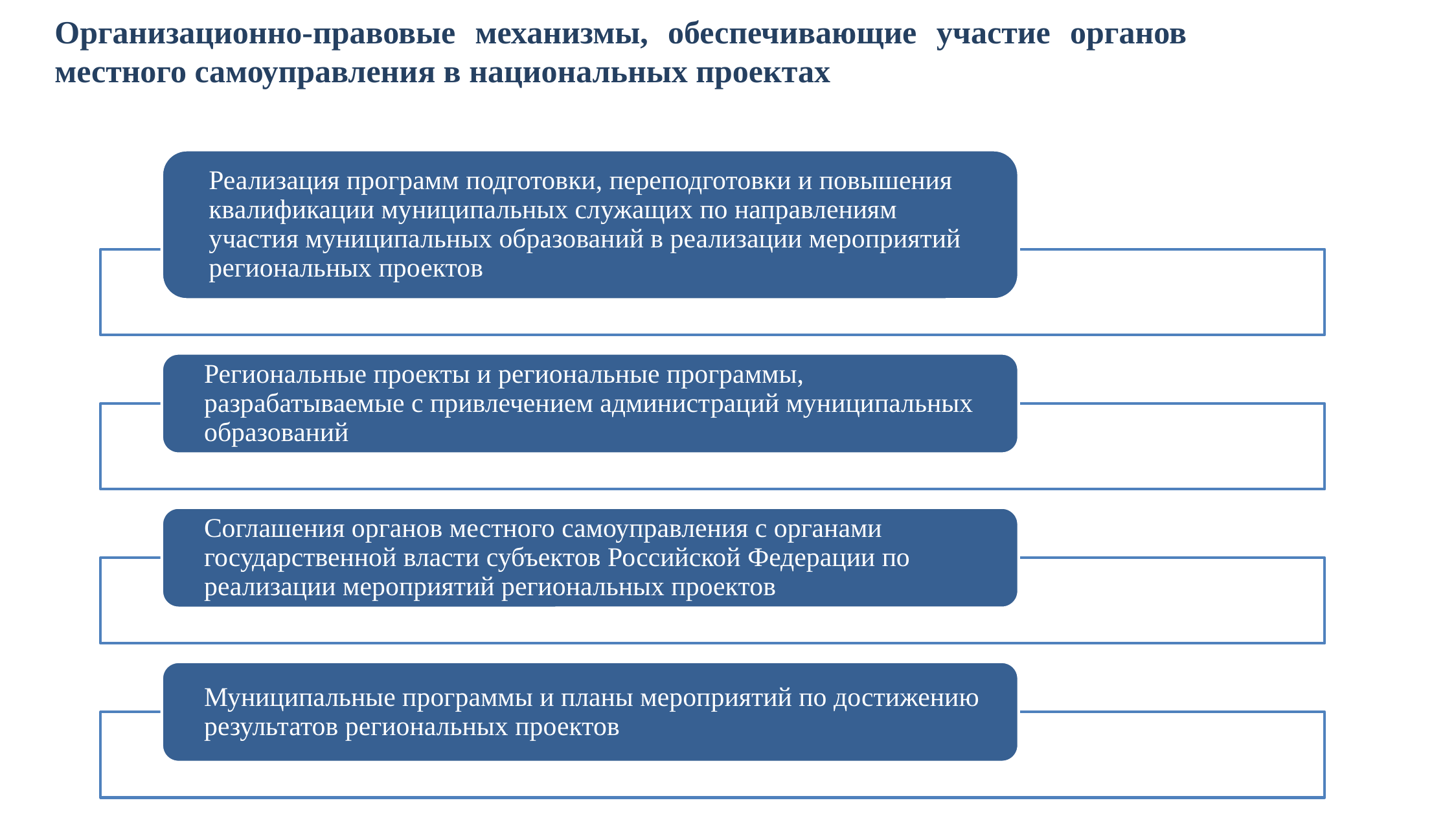

# Организационно-правовые механизмы, обеспечивающие участие органов местного самоуправления в национальных проектах
Реализация программ подготовки, переподготовки и повышения квалификации муниципальных служащих по направлениям участия муниципальных образований в реализации мероприятий региональных проектов
Региональные проекты и региональные программы, разрабатываемые с привлечением администраций муниципальных образований
Соглашения органов местного самоуправления с органами государственной власти субъектов Российской Федерации по реализации мероприятий региональных проектов
Муниципальные программы и планы мероприятий по достижению результатов региональных проектов